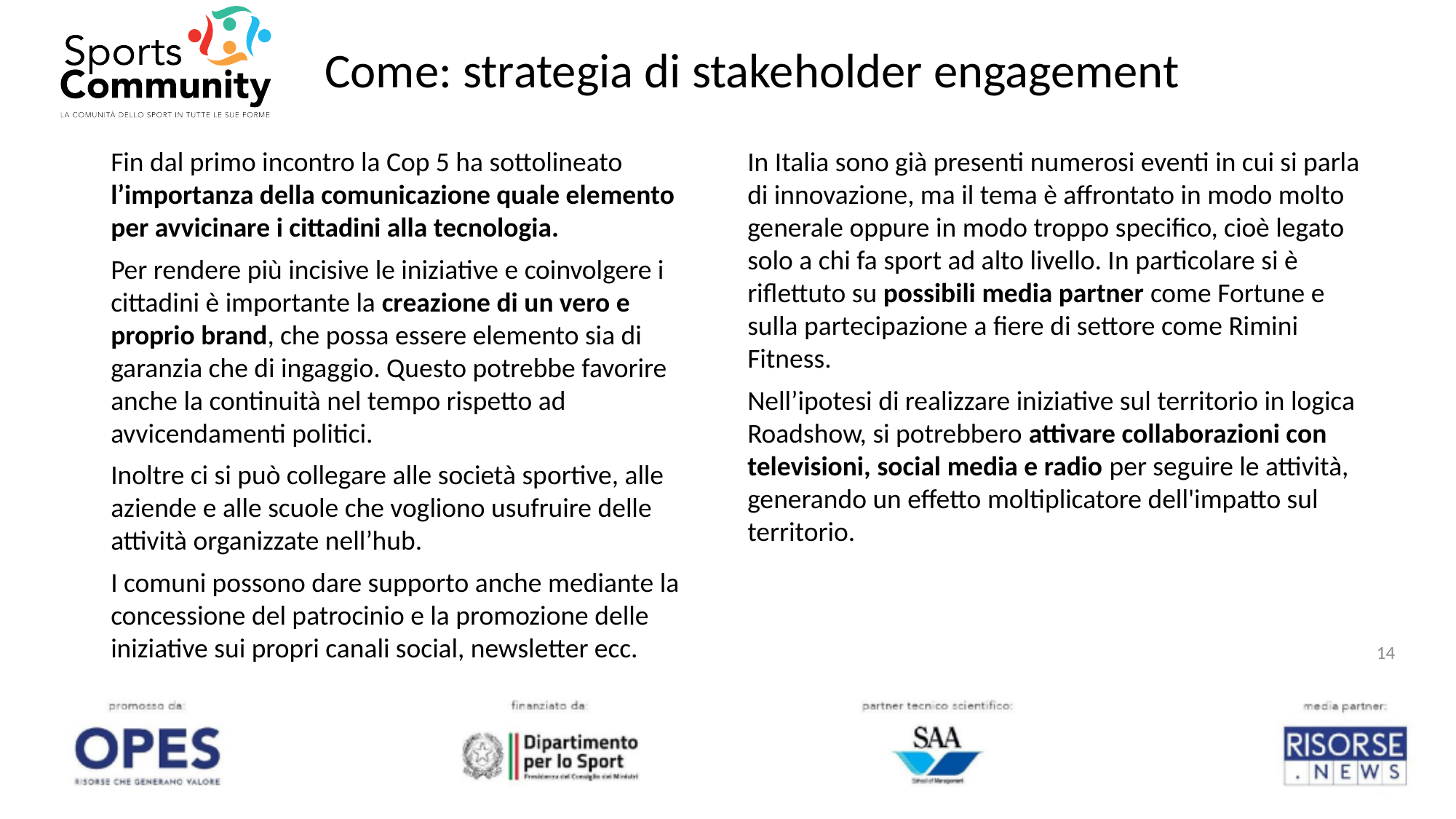

# Come: strategia di stakeholder engagement
Fin dal primo incontro la Cop 5 ha sottolineato l’importanza della comunicazione quale elemento per avvicinare i cittadini alla tecnologia.
Per rendere più incisive le iniziative e coinvolgere i cittadini è importante la creazione di un vero e proprio brand, che possa essere elemento sia di garanzia che di ingaggio. Questo potrebbe favorire anche la continuità nel tempo rispetto ad avvicendamenti politici.
Inoltre ci si può collegare alle società sportive, alle aziende e alle scuole che vogliono usufruire delle attività organizzate nell’hub.
I comuni possono dare supporto anche mediante la concessione del patrocinio e la promozione delle iniziative sui propri canali social, newsletter ecc.

In Italia sono già presenti numerosi eventi in cui si parla di innovazione, ma il tema è affrontato in modo molto generale oppure in modo troppo specifico, cioè legato solo a chi fa sport ad alto livello. In particolare si è riflettuto su possibili media partner come Fortune e sulla partecipazione a fiere di settore come Rimini Fitness.
Nell’ipotesi di realizzare iniziative sul territorio in logica Roadshow, si potrebbero attivare collaborazioni con televisioni, social media e radio per seguire le attività, generando un effetto moltiplicatore dell'impatto sul territorio.

14